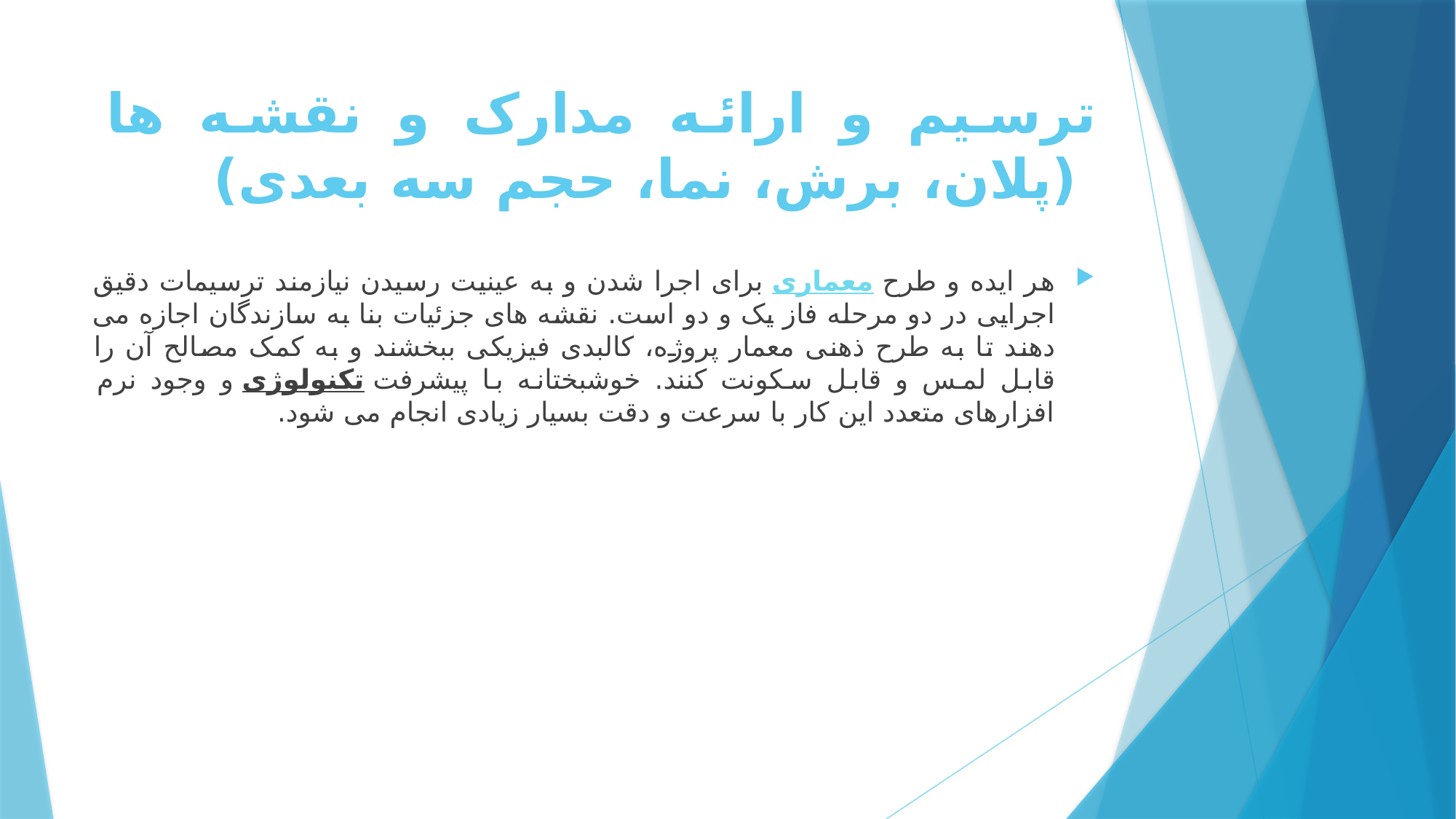

# ترسیم و ارائه مدارک و نقشه ها  (پلان، برش، نما، حجم سه بعدی)
هر ایده و طرح معماری برای اجرا شدن و به عینیت رسیدن نیازمند ترسیمات دقیق اجرایی در دو مرحله فاز یک و دو است. نقشه های جزئیات بنا به سازندگان اجازه می دهند تا به طرح ذهنی معمار پروژه، کالبدی فیزیکی ببخشند و به کمک مصالح آن را قابل لمس و قابل سکونت کنند. خوشبختانه با پیشرفت تکنولوژی و وجود نرم افزارهای متعدد این کار با سرعت و دقت بسیار زیادی انجام می شود.